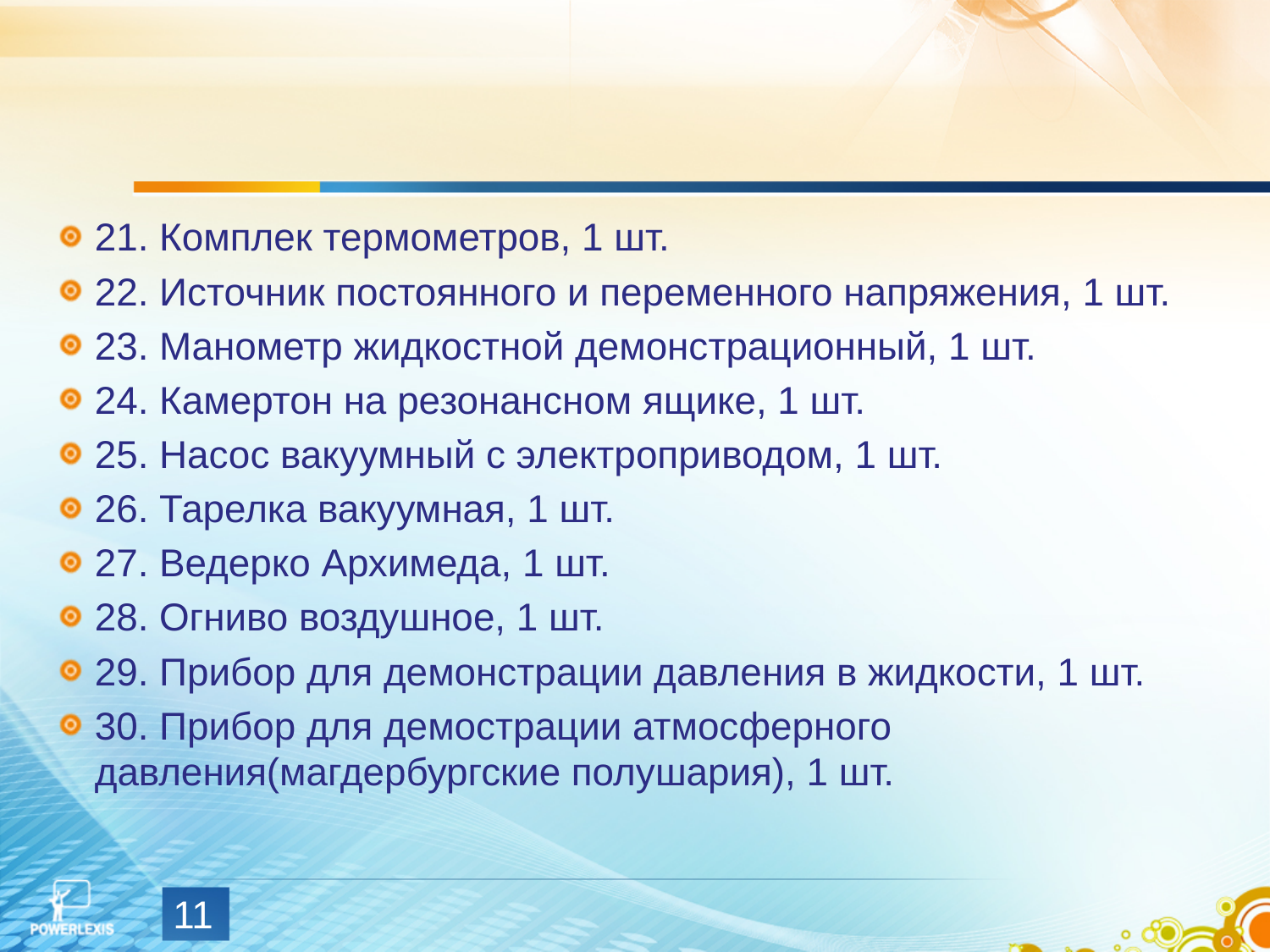

21. Комплек термометров, 1 шт.
22. Источник постоянного и переменного напряжения, 1 шт.
23. Манометр жидкостной демонстрационный, 1 шт.
24. Камертон на резонансном ящике, 1 шт.
25. Насос вакуумный с электроприводом, 1 шт.
26. Тарелка вакуумная, 1 шт.
27. Ведерко Архимеда, 1 шт.
28. Огниво воздушное, 1 шт.
29. Прибор для демонстрации давления в жидкости, 1 шт.
30. Прибор для демострации атмосферного давления(магдербургские полушария), 1 шт.

11